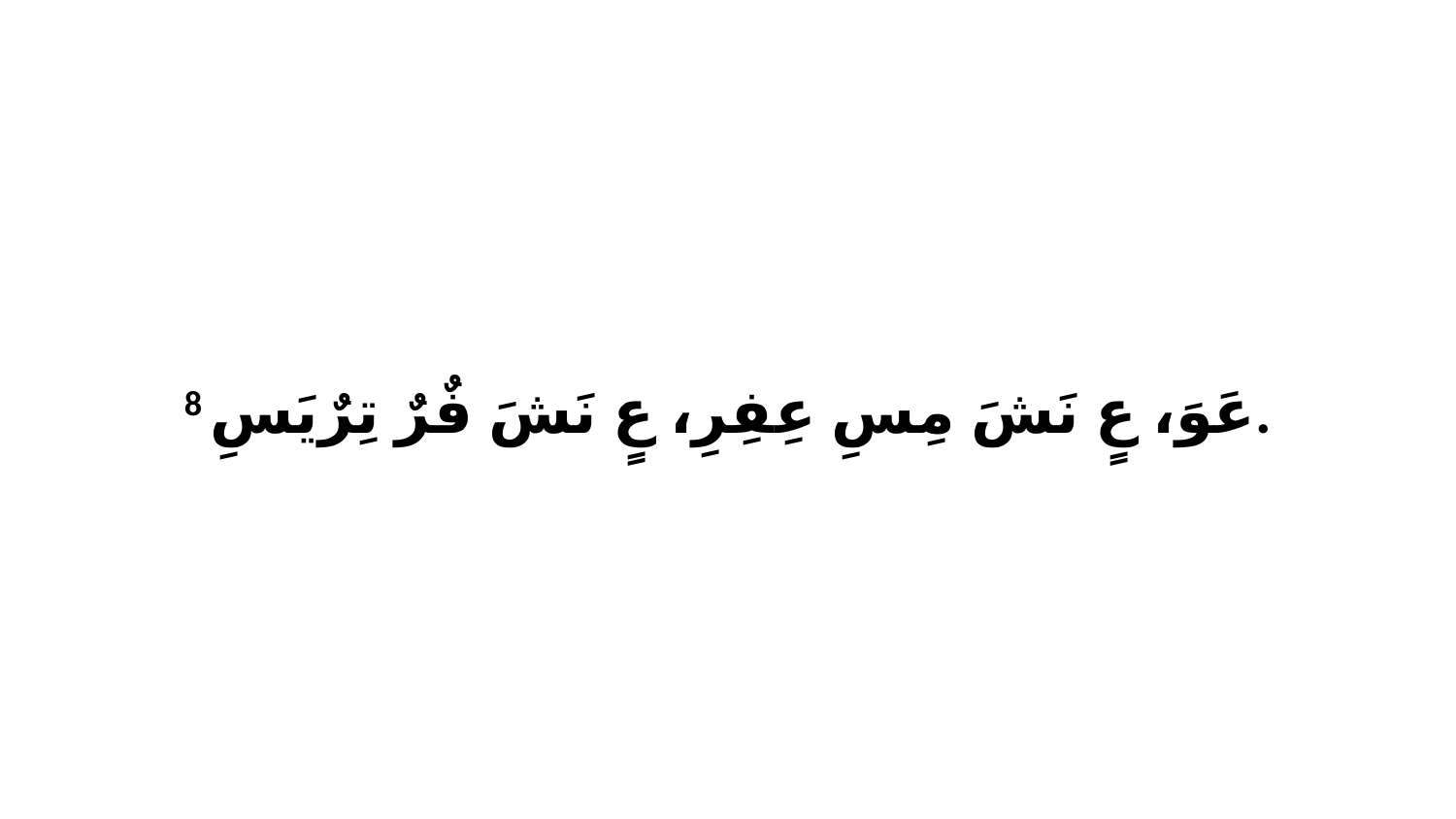

8 عَوَ، عٍ نَشَ مِسِ عِفِرِ، عٍ نَشَ فٌرٌ تِرٌيَسِ.